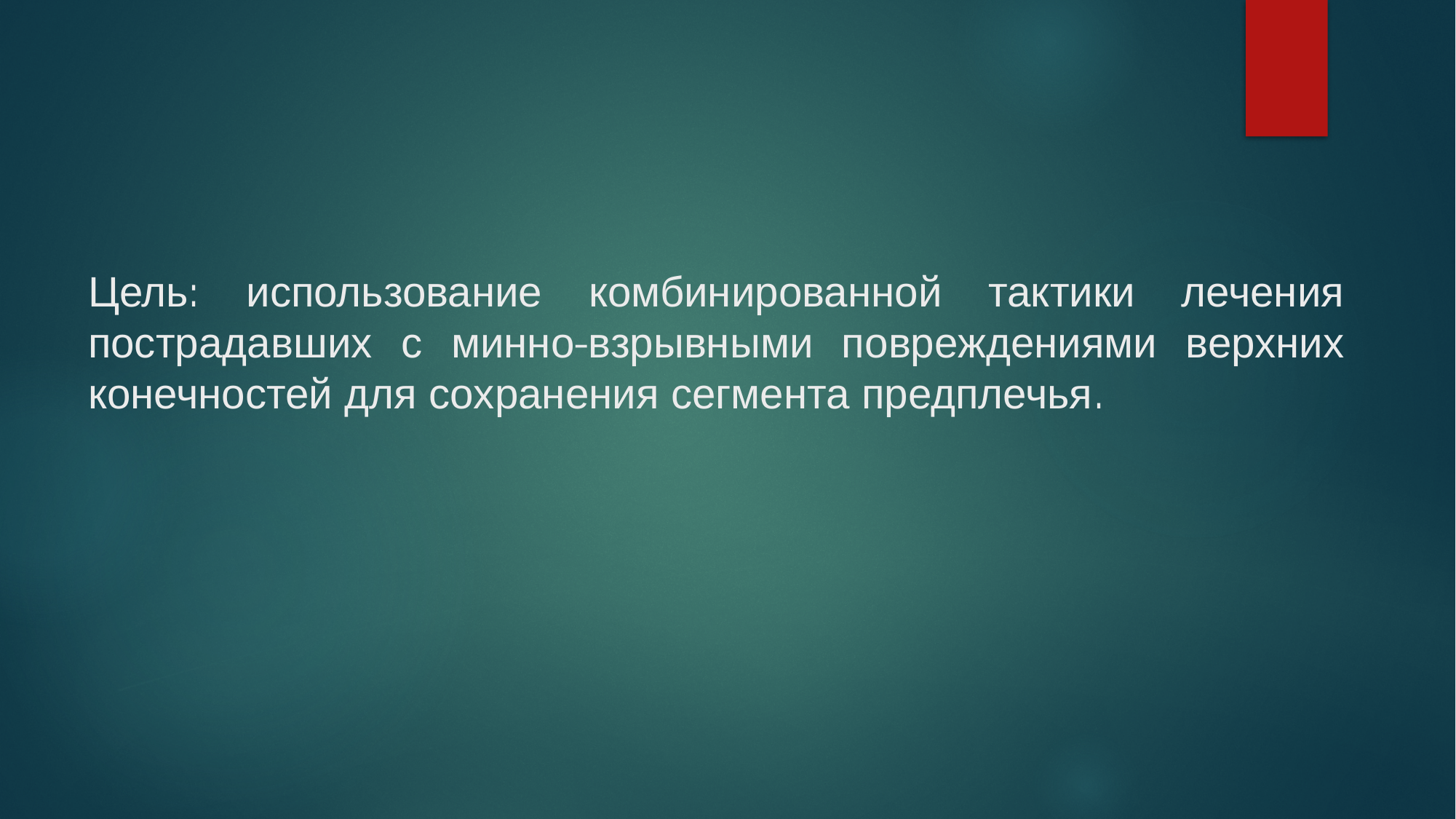

# Цель: использование комбинированной тактики лечения пострадавших с минно-взрывными повреждениями верхних конечностей для сохранения сегмента предплечья.